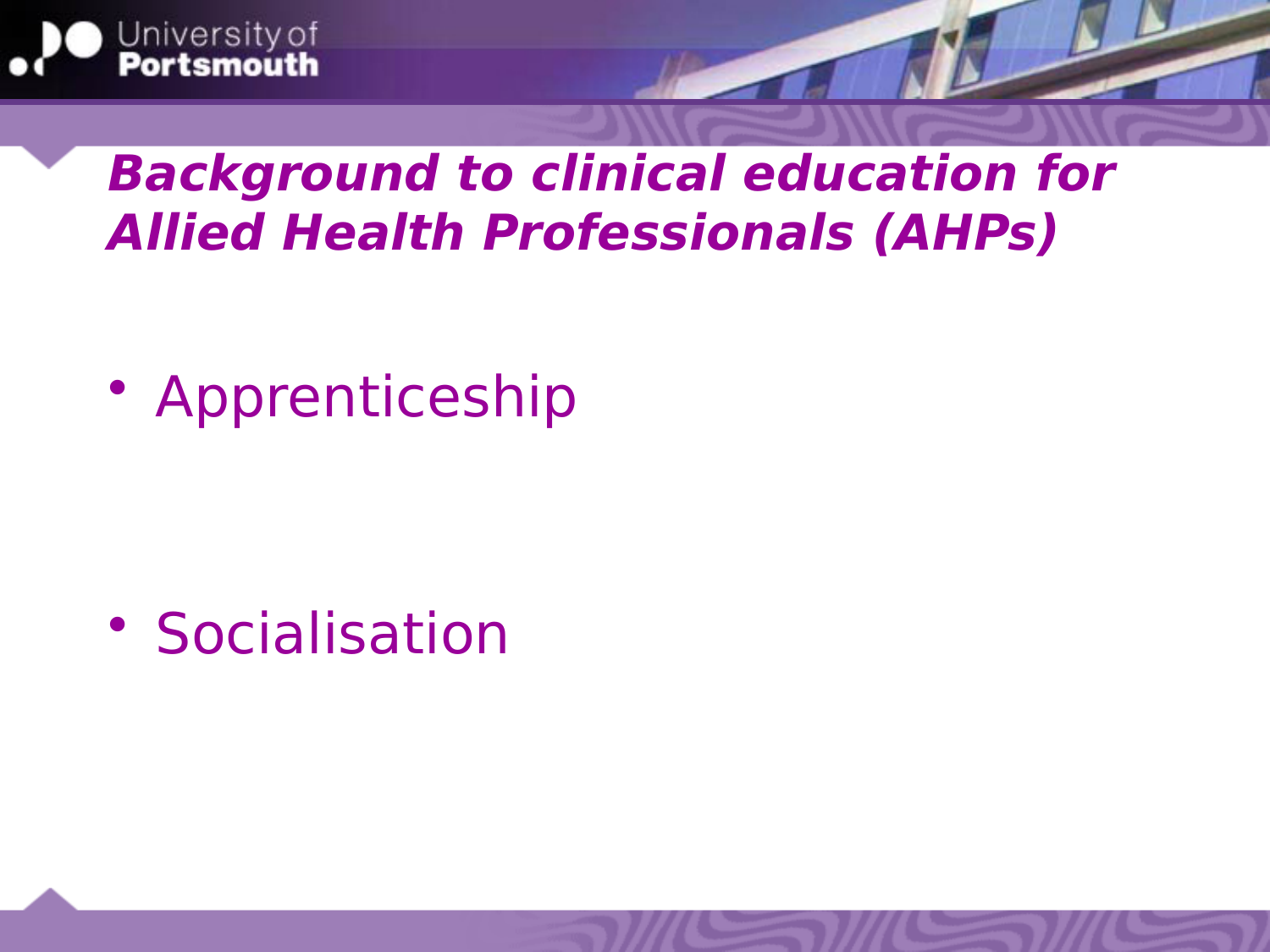

# Background to clinical education for Allied Health Professionals (AHPs)

Apprenticeship

Socialisation